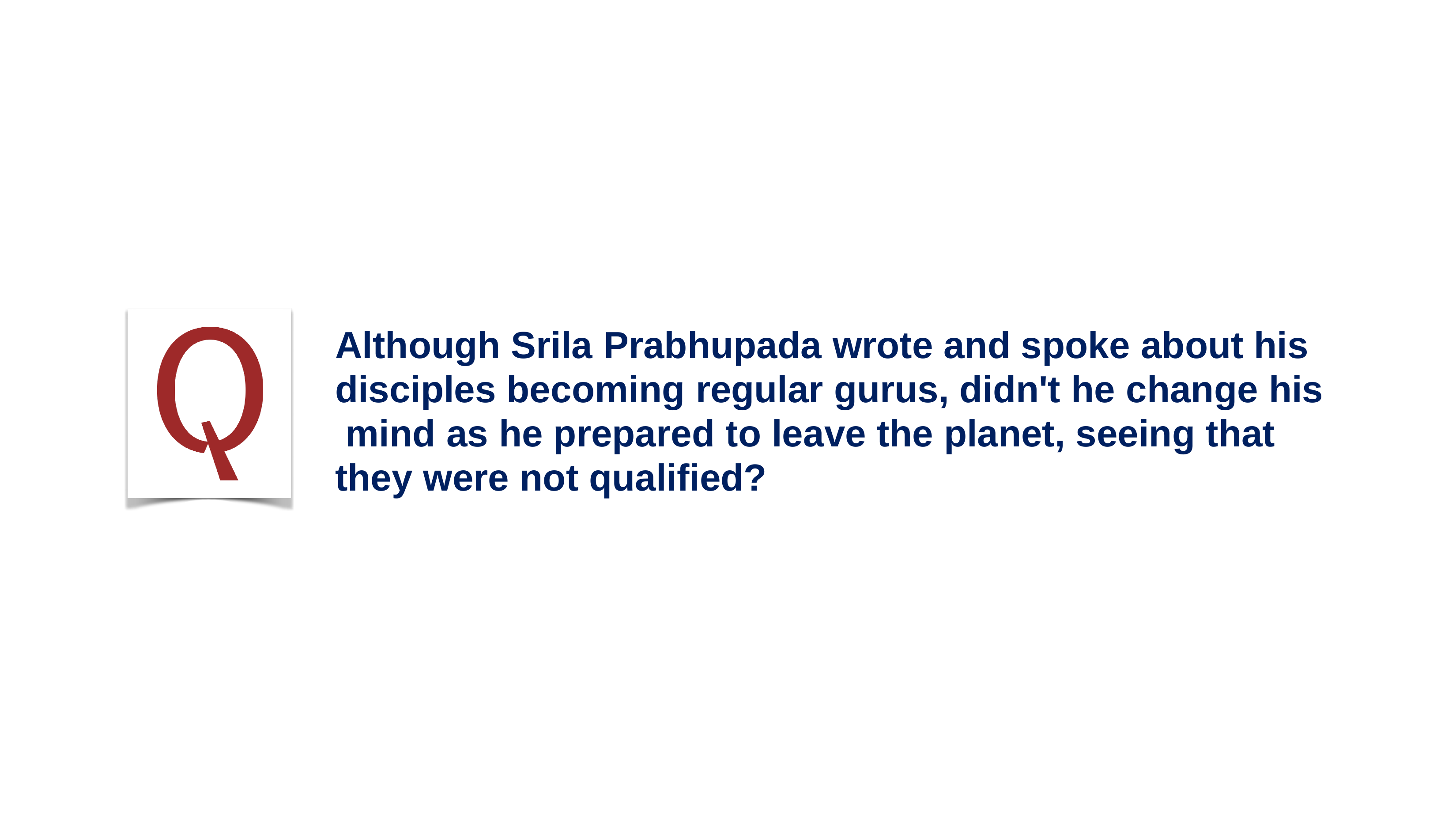

# Although Srila Prabhupada wrote and spoke about his  disciples becoming regular gurus, didn't he change his  mind as he prepared to leave the planet, seeing that  they were not qualified?